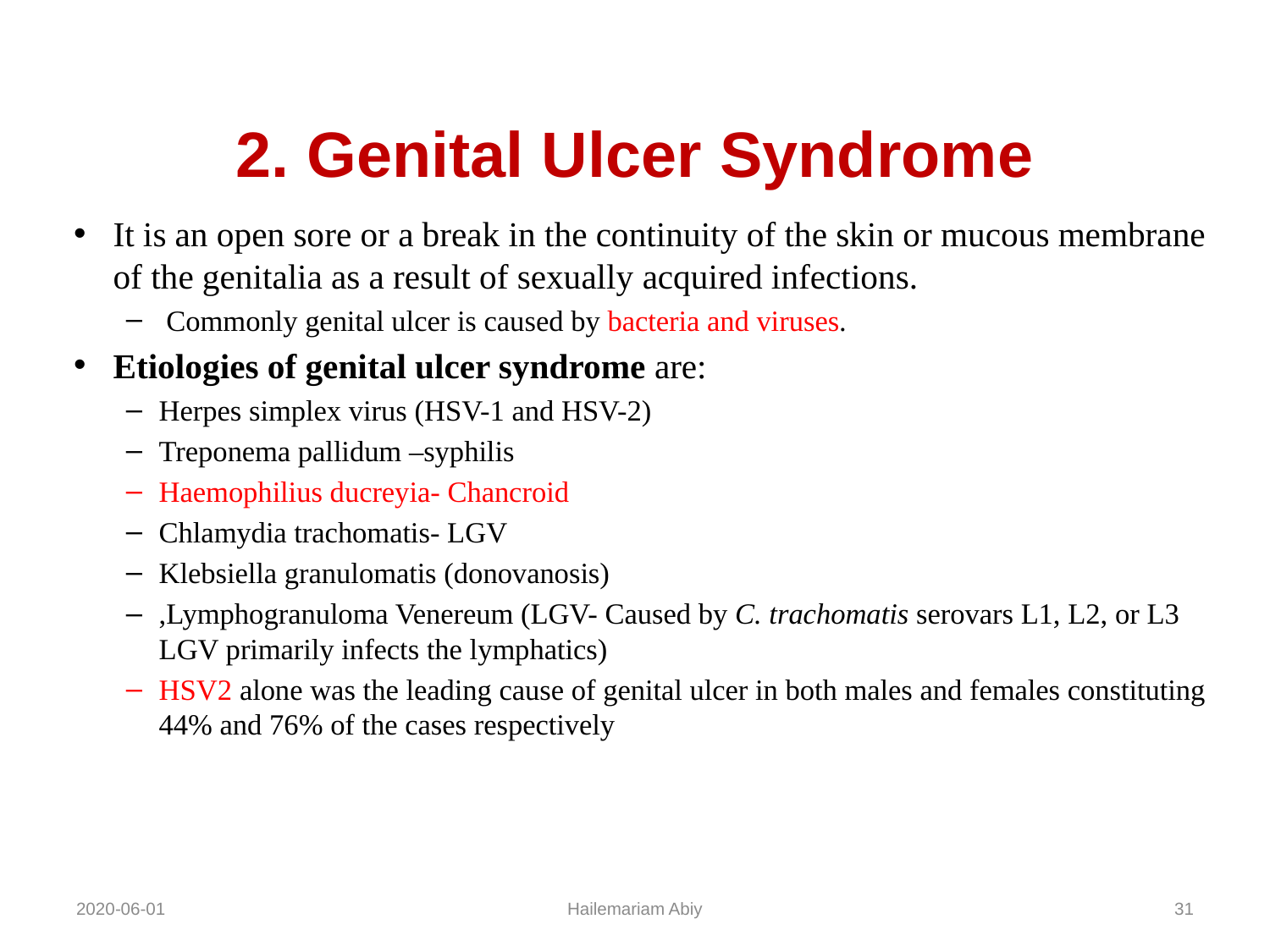

# 2. Genital Ulcer Syndrome
It is an open sore or a break in the continuity of the skin or mucous membrane of the genitalia as a result of sexually acquired infections.
 Commonly genital ulcer is caused by bacteria and viruses.
Etiologies of genital ulcer syndrome are:
Herpes simplex virus (HSV-1 and HSV-2)
Treponema pallidum –syphilis
Haemophilius ducreyia- Chancroid
Chlamydia trachomatis- LGV
Klebsiella granulomatis (donovanosis)
,Lymphogranuloma Venereum (LGV- Caused by C. trachomatis serovars L1, L2, or L3 LGV primarily infects the lymphatics)
HSV2 alone was the leading cause of genital ulcer in both males and females constituting 44% and 76% of the cases respectively

2020-06-01
Hailemariam Abiy
31